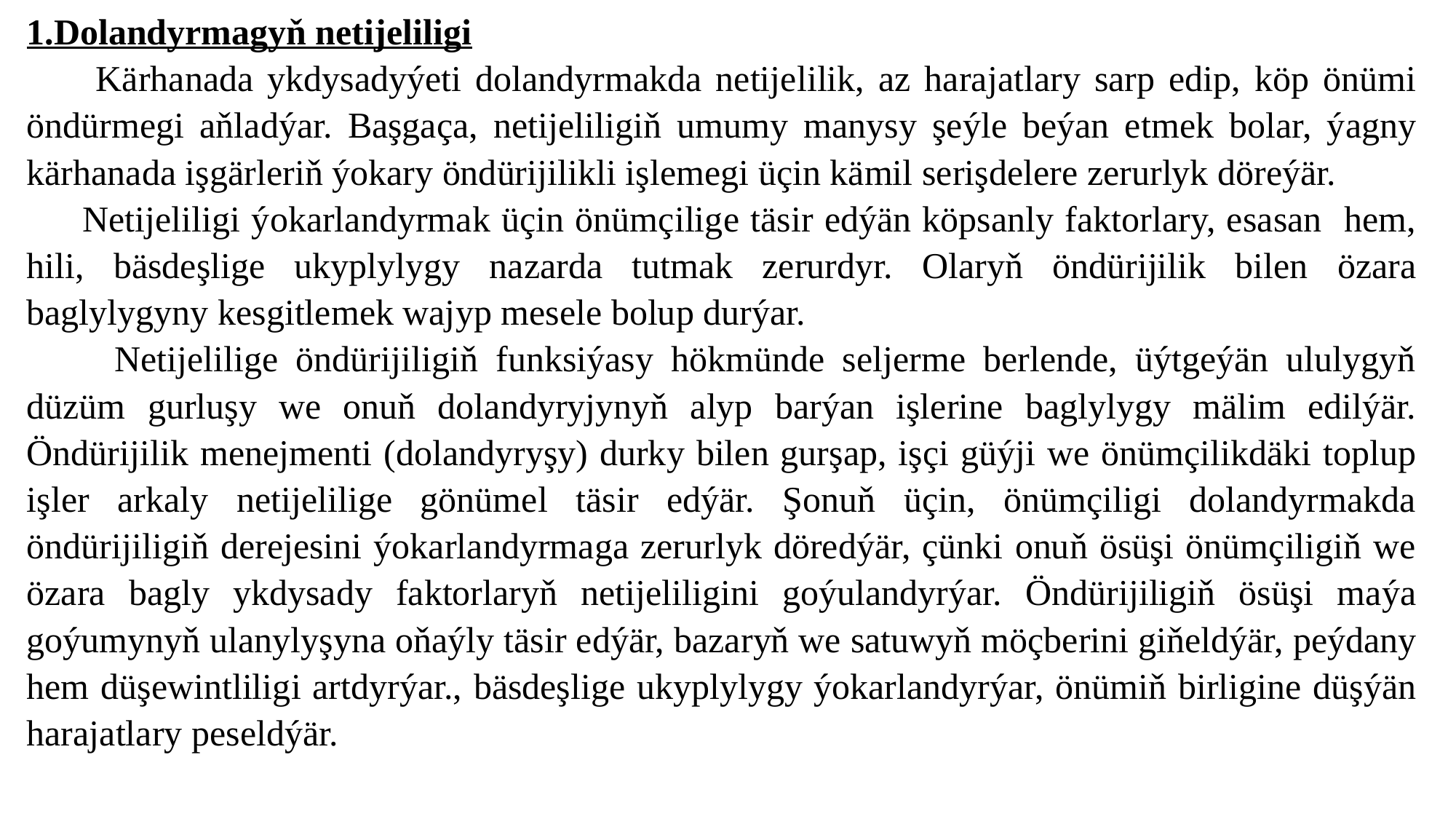

1.Dolandyrmagyň netijeliligi
     Kärhanada ykdysadyýeti dolandyrmakda netijelilik, az harajatlary sarp edip, köp önümi öndürmegi aňladýar. Başgaça, netijeliligiň umumy manysy şeýle beýan etmek bolar, ýagny kärhanada işgärleriň ýokary öndürijilikli işlemegi üçin kämil serişdelere zerurlyk döreýär.
     Netijeliligi ýokarlandyrmak üçin önümçilige täsir edýän köpsanly faktorlary, esasan  hem, hili, bäsdeşlige ukyplylygy nazarda tutmak zerurdyr. Olaryň öndürijilik bilen özara baglylygyny kesgitlemek wajyp mesele bolup durýar.
     Netijelilige öndürijiligiň funksiýasy hökmünde seljerme berlende, üýtgeýän ululygyň düzüm gurluşy we onuň dolandyryjynyň alyp barýan işlerine baglylygy mälim edilýär. Öndürijilik menejmenti (dolandyryşy) durky bilen gurşap, işçi güýji we önümçilikdäki toplup işler arkaly netijelilige gönümel täsir edýär. Şonuň üçin, önümçiligi dolandyrmakda öndürijiligiň derejesini ýokarlandyrmaga zerurlyk döredýär, çünki onuň ösüşi önümçiligiň we özara bagly ykdysady faktorlaryň netijeliligini goýulandyrýar. Öndürijiligiň ösüşi maýa goýumynyň ulanylyşyna oňaýly täsir edýär, bazaryň we satuwyň möçberini giňeldýär, peýdany hem düşewintliligi artdyrýar., bäsdeşlige ukyplylygy ýokarlandyrýar, önümiň birligine düşýän harajatlary peseldýär.